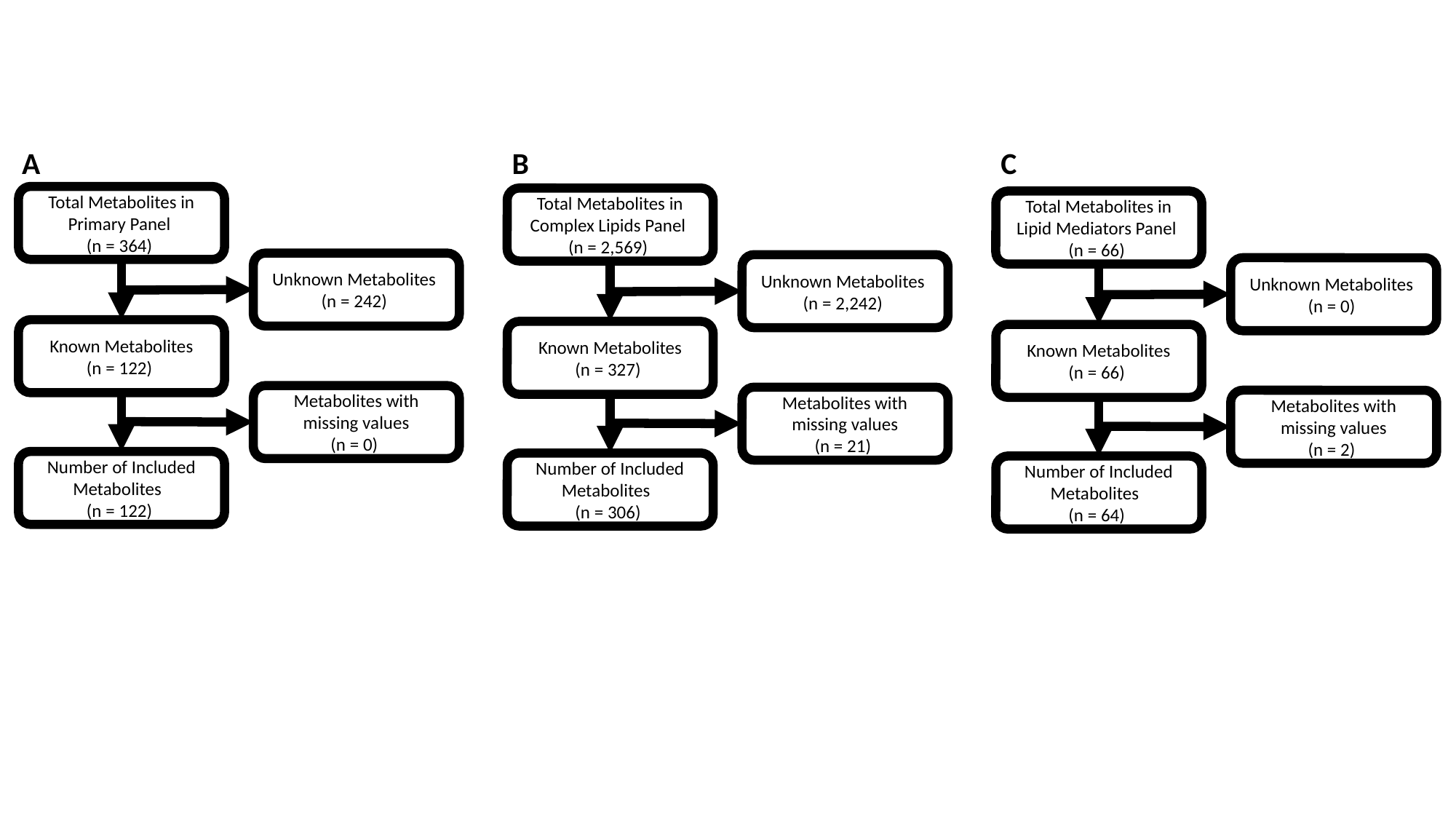

A
B
C
Total Metabolites in Primary Panel
(n = 364)
Unknown Metabolites
(n = 242)
Known Metabolites
(n = 122)
Metabolites with missing values
(n = 0)
Number of Included Metabolites
(n = 122)
Total Metabolites in Complex Lipids Panel
(n = 2,569)
Unknown Metabolites
(n = 2,242)
Known Metabolites
(n = 327)
Metabolites with missing values
(n = 21)
Number of Included Metabolites
(n = 306)
Total Metabolites in Lipid Mediators Panel
(n = 66)
Unknown Metabolites
(n = 0)
Known Metabolites
(n = 66)
Metabolites with missing values
(n = 2)
Number of Included Metabolites
(n = 64)